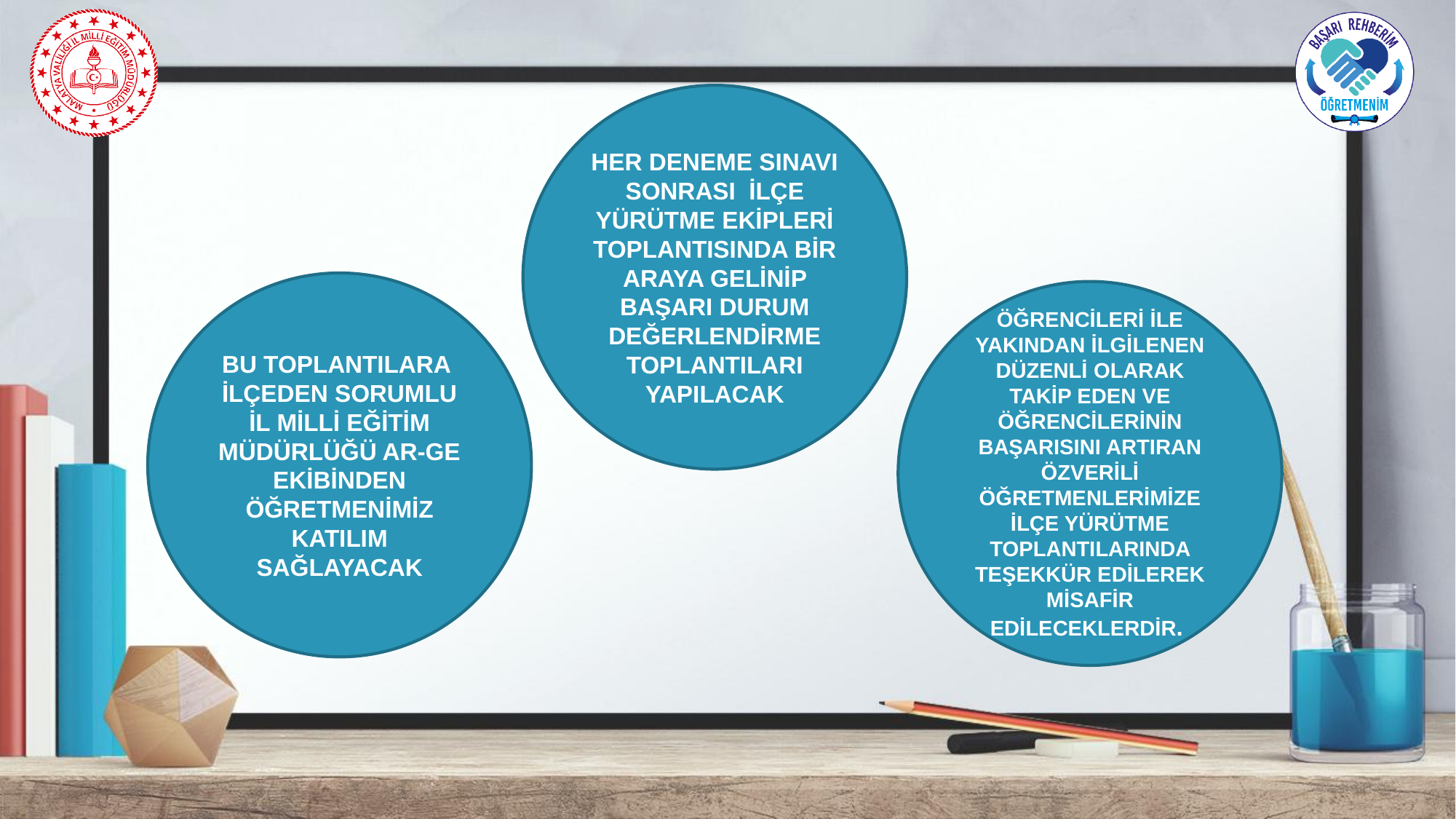

HER DENEME SINAVI SONRASI  İLÇE YÜRÜTME EKİPLERİ TOPLANTISINDA BİR ARAYA GELİNİP BAŞARI DURUM DEĞERLENDİRME TOPLANTILARI YAPILACAK
BU TOPLANTILARA  İLÇEDEN SORUMLU İL MİLLİ EĞİTİM MÜDÜRLÜĞÜ AR-GE EKİBİNDEN ÖĞRETMENİMİZ
KATILIM SAĞLAYACAK
ÖĞRENCİLERİ İLE YAKINDAN İLGİLENEN DÜZENLİ OLARAK TAKİP EDEN VE ÖĞRENCİLERİNİN BAŞARISINI ARTIRAN ÖZVERİLİ ÖĞRETMENLERİMİZE İLÇE YÜRÜTME TOPLANTILARINDA TEŞEKKÜR EDİLEREK MİSAFİR EDİLECEKLERDİR.